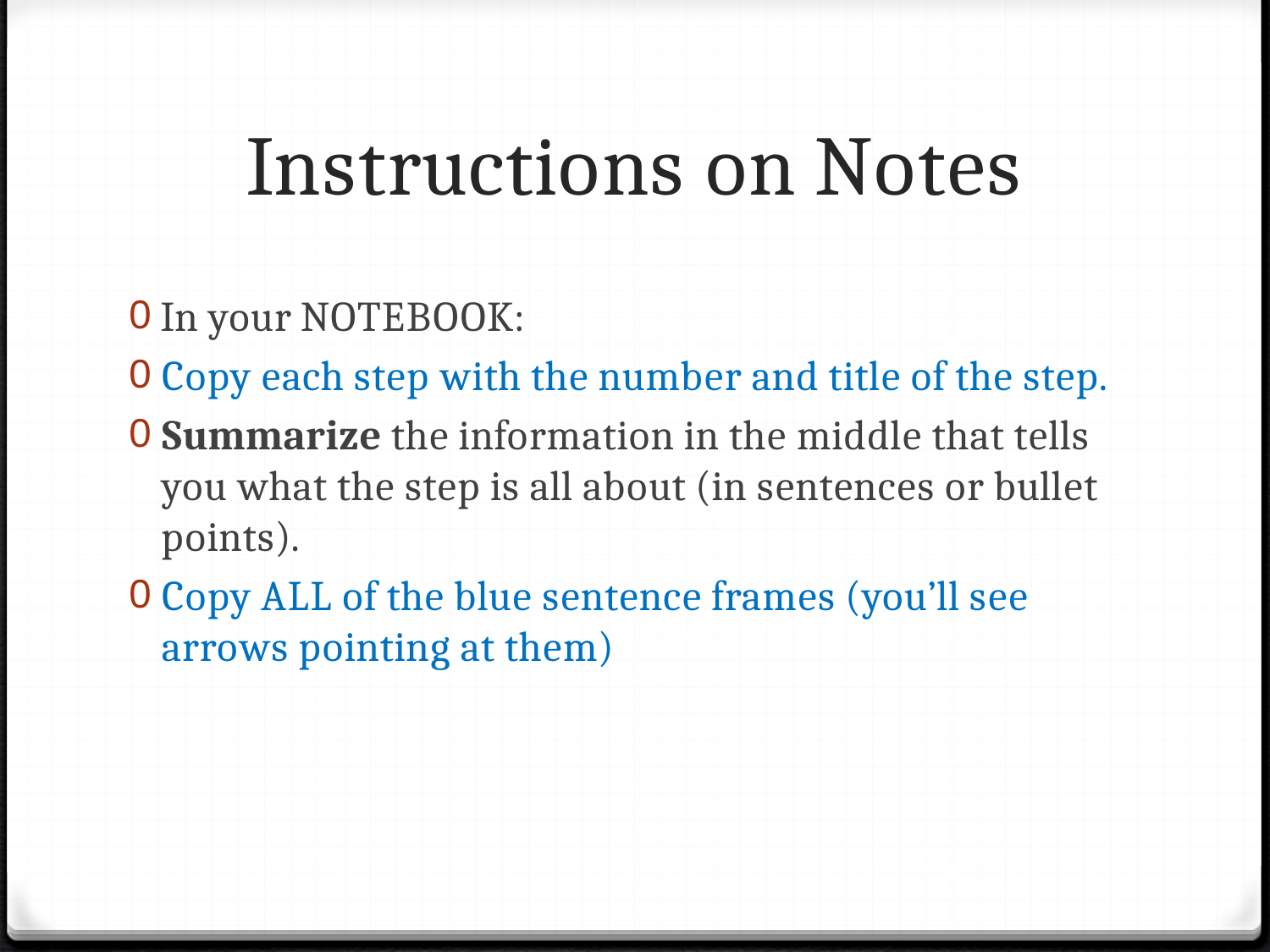

# Instructions on Notes
In your NOTEBOOK:
Copy each step with the number and title of the step.
Summarize the information in the middle that tells you what the step is all about (in sentences or bullet points).
Copy ALL of the blue sentence frames (you’ll see arrows pointing at them)